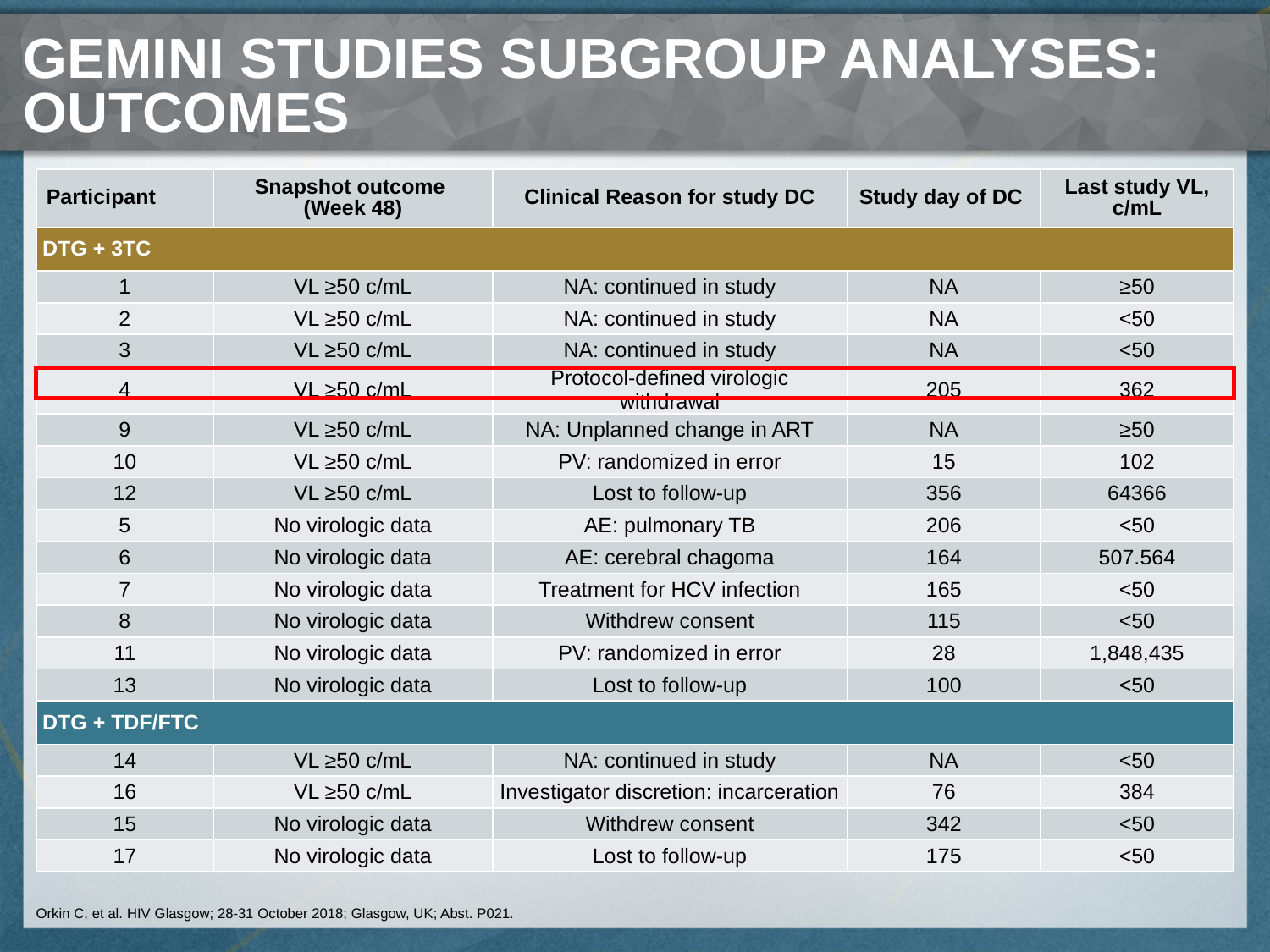

# GEMINI studies subgroup analyses: outcomes
| Participant | Snapshot outcome (Week 48) | Clinical Reason for study DC | Study day of DC | Last study VL, c/mL |
| --- | --- | --- | --- | --- |
| DTG + 3TC |  |  |  |  |
| 1 | VL ≥50 c/mL | NA: continued in study | NA | ≥50 |
| 2 | VL ≥50 c/mL | NA: continued in study | NA | <50 |
| 3 | VL ≥50 c/mL | NA: continued in study | NA | <50 |
| 4 | VL ≥50 c/mL | Protocol-defined virologic withdrawal | 205 | 362 |
| 9 | VL ≥50 c/mL | NA: Unplanned change in ART | NA | ≥50 |
| 10 | VL ≥50 c/mL | PV: randomized in error | 15 | 102 |
| 12 | VL ≥50 c/mL | Lost to follow-up | 356 | 64366 |
| 5 | No virologic data | AE: pulmonary TB | 206 | <50 |
| 6 | No virologic data | AE: cerebral chagoma | 164 | 507.564 |
| 7 | No virologic data | Treatment for HCV infection | 165 | <50 |
| 8 | No virologic data | Withdrew consent | 115 | <50 |
| 11 | No virologic data | PV: randomized in error | 28 | 1,848,435 |
| 13 | No virologic data | Lost to follow-up | 100 | <50 |
| DTG + TDF/FTC |  |  |  |  |
| 14 | VL ≥50 c/mL | NA: continued in study | NA | <50 |
| 16 | VL ≥50 c/mL | Investigator discretion: incarceration | 76 | 384 |
| 15 | No virologic data | Withdrew consent | 342 | <50 |
| 17 | No virologic data | Lost to follow-up | 175 | <50 |

Orkin C, et al. HIV Glasgow; 28-31 October 2018; Glasgow, UK; Abst. P021.